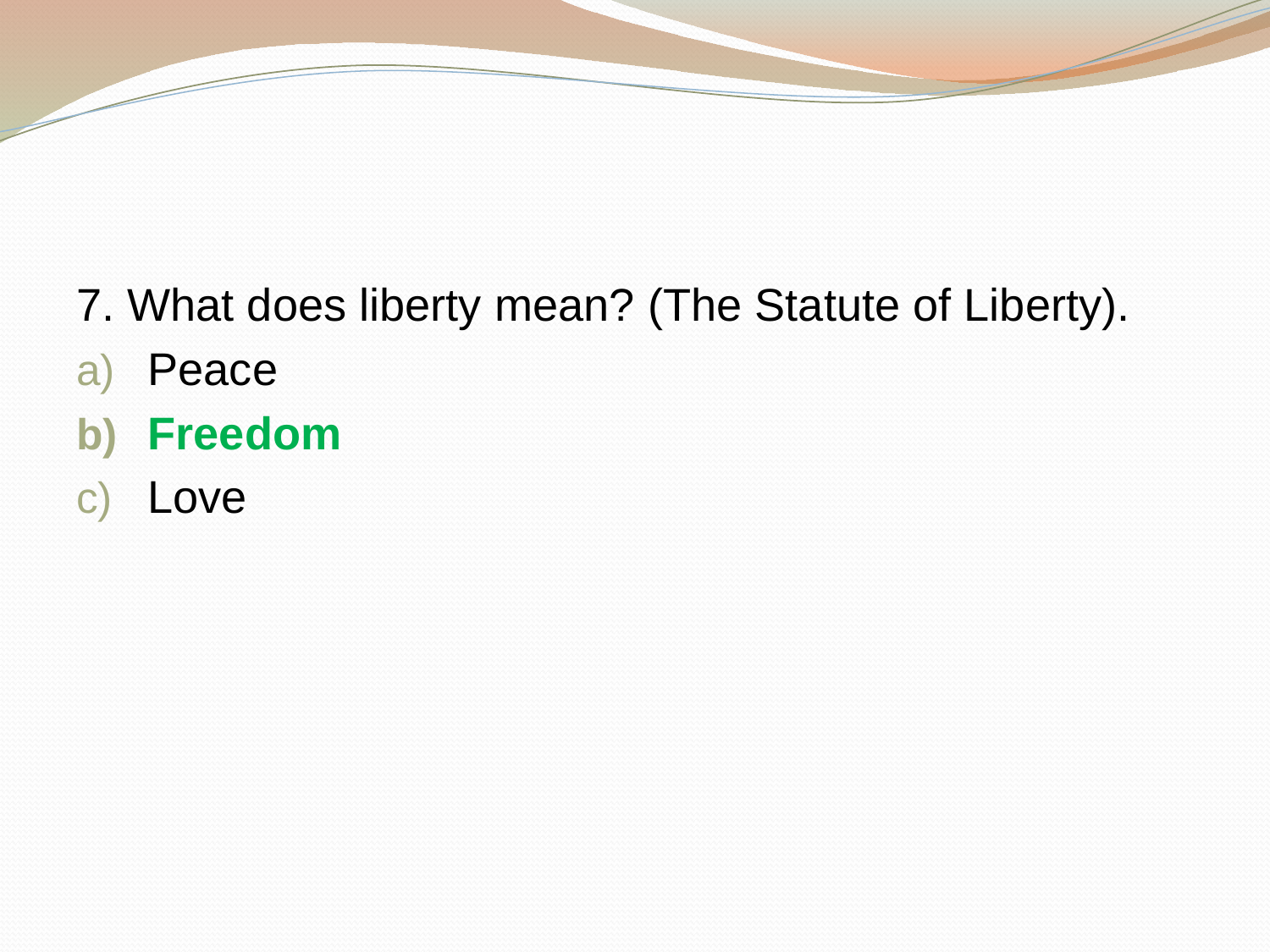

#
7. What does liberty mean? (The Statute of Liberty).
Peace
Freedom
Love